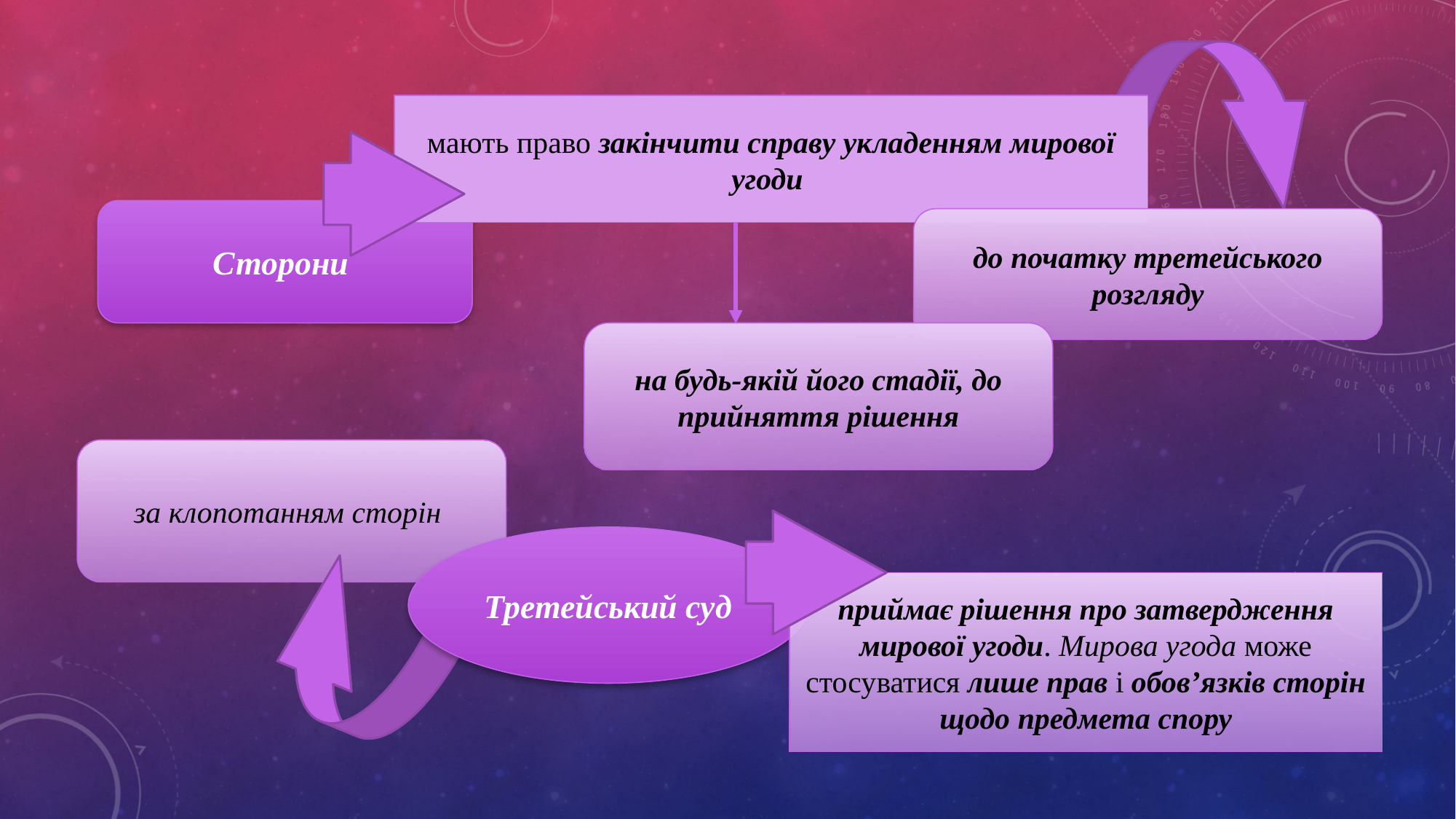

мають право закінчити справу укладенням мирової угоди

Сторони
до початку третейського розгляду
на будь-якій його стадії, до прийняття рішення
за клопотанням сторін

Третейський суд

приймає рішення про затвердження мирової угоди. Мирова угода може стосуватися лише прав і обов’язків сторін щодо предмета спору